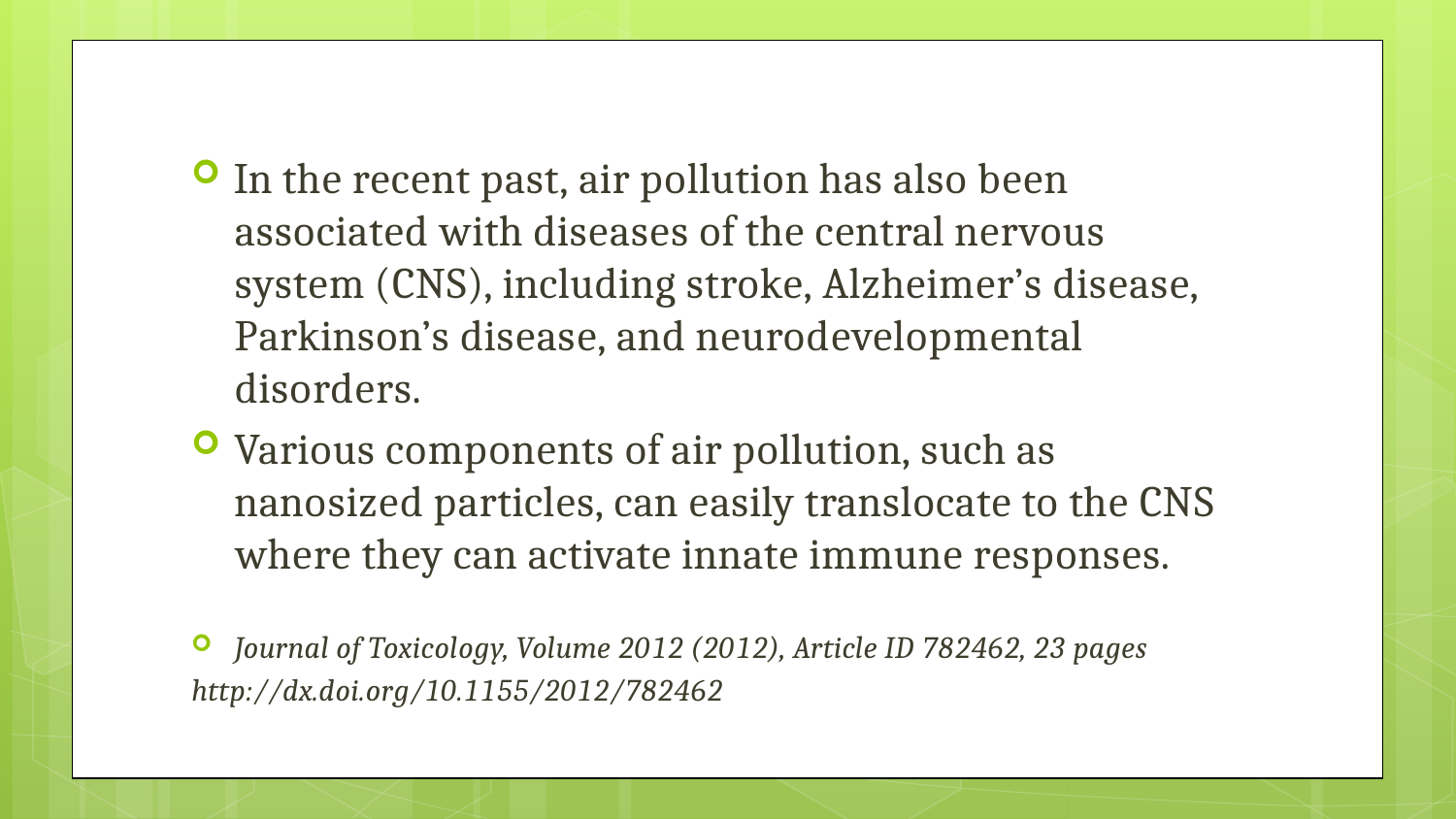

#
In the recent past, air pollution has also been associated with diseases of the central nervous system (CNS), including stroke, Alzheimer’s disease, Parkinson’s disease, and neurodevelopmental disorders.
Various components of air pollution, such as nanosized particles, can easily translocate to the CNS where they can activate innate immune responses.

Journal of Toxicology, Volume 2012 (2012), Article ID 782462, 23 pages
http://dx.doi.org/10.1155/2012/782462